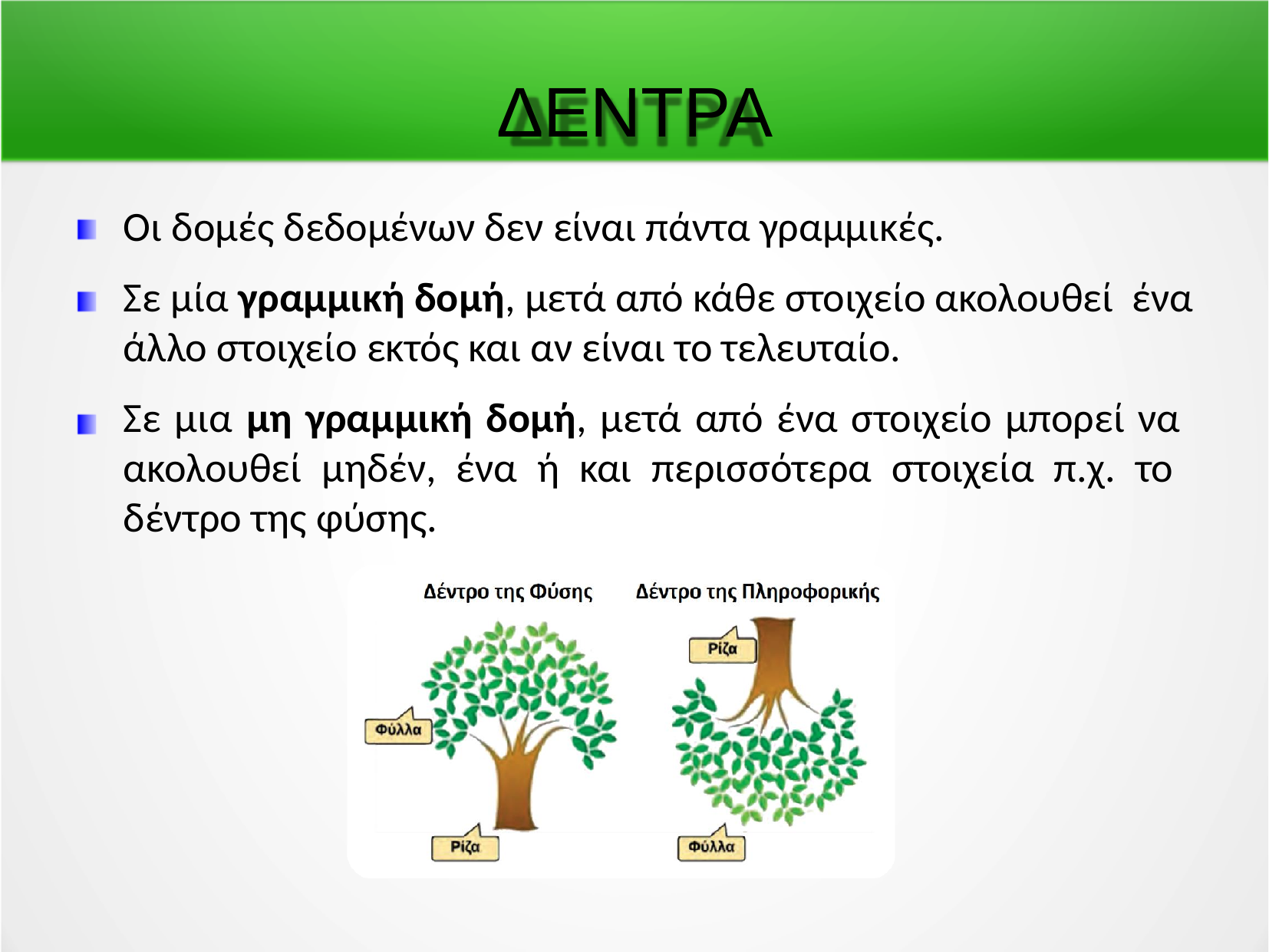

ΔΕΝΤΡΑ
Οι δομές δεδομένων δεν είναι πάντα γραμμικές.
Σε μία γραμμική δομή, μετά από κάθε στοιχείο ακολουθεί  ένα άλλο στοιχείο εκτός και αν είναι το τελευταίο.
Σε μια μη γραμμική δομή, μετά από ένα στοιχείο μπορεί να  ακολουθεί μηδέν, ένα ή και περισσότερα στοιχεία π.χ. το  δέντρο της φύσης.